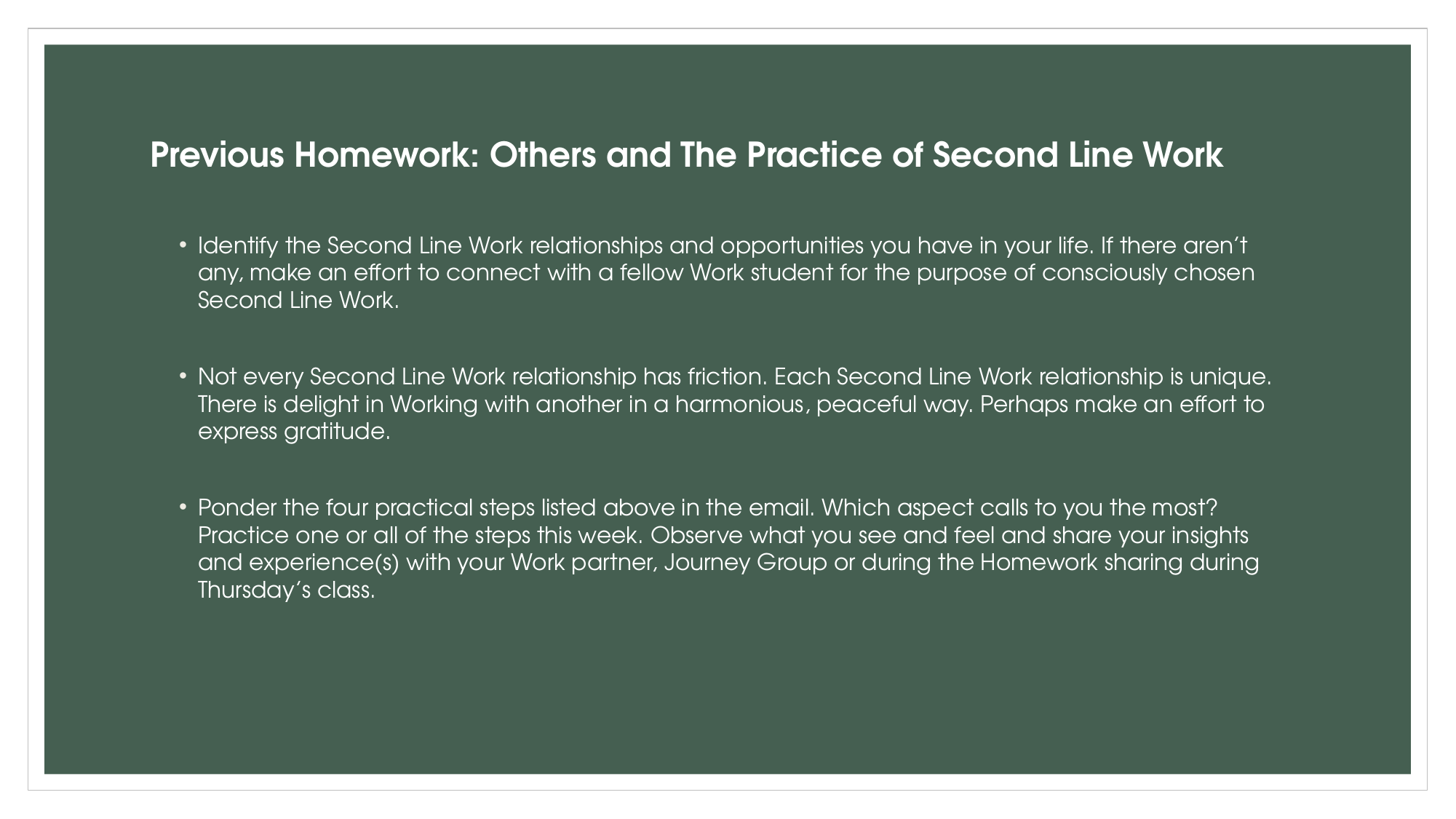

Previous Homework: Others and The Practice of Second Line Work

Identify the Second Line Work relationships and opportunities you have in your life. If there aren’t any, make an effort to connect with a fellow Work student for the purpose of consciously chosen Second Line Work.

Not every Second Line Work relationship has friction. Each Second Line Work relationship is unique. There is delight in Working with another in a harmonious, peaceful way. Perhaps make an effort to express gratitude.

Ponder the four practical steps listed above in the email. Which aspect calls to you the most? Practice one or all of the steps this week. Observe what you see and feel and share your insights and experience(s) with your Work partner, Journey Group or during the Homework sharing during Thursday’s class.